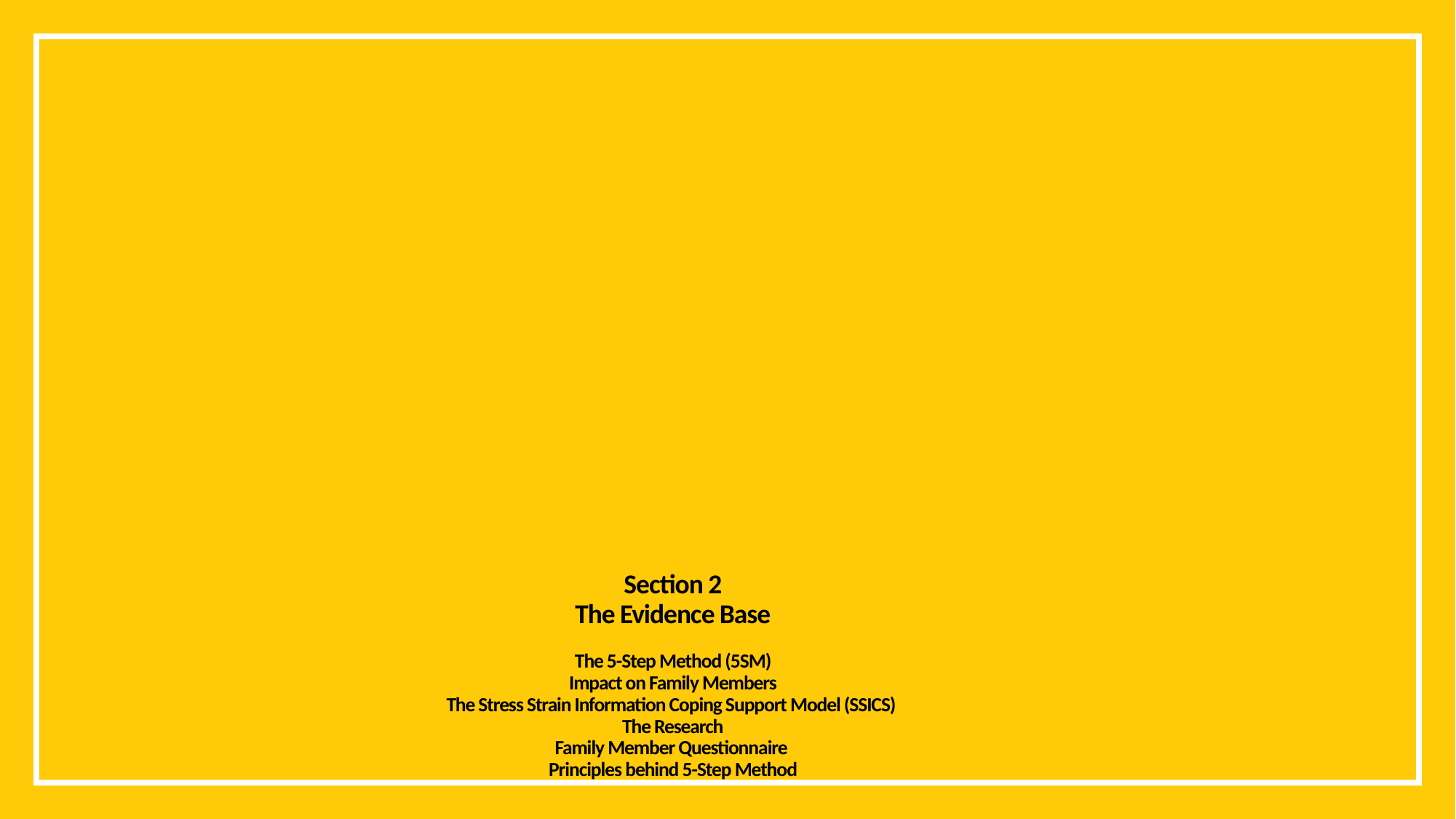

# Section 2 The Evidence Base The 5-Step Method (5SM) Impact on Family Members The Stress Strain Information Coping Support Model (SSICS) The Research Family Member Questionnaire Principles behind 5-Step Method